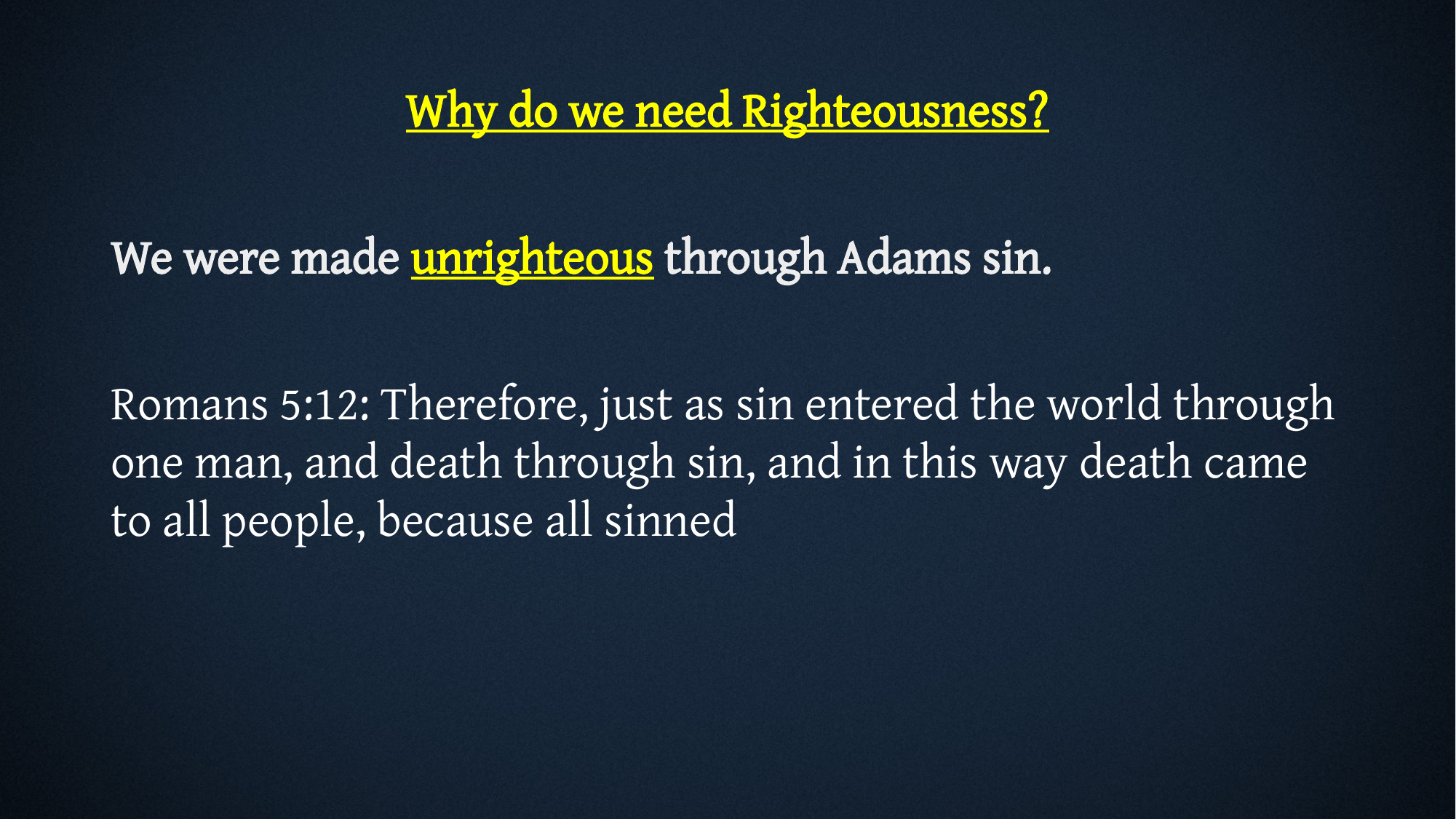

Why do we need Righteousness?

We were made unrighteous through Adams sin.

Romans 5:12: Therefore, just as sin entered the world through one man, and death through sin, and in this way death came to all people, because all sinned